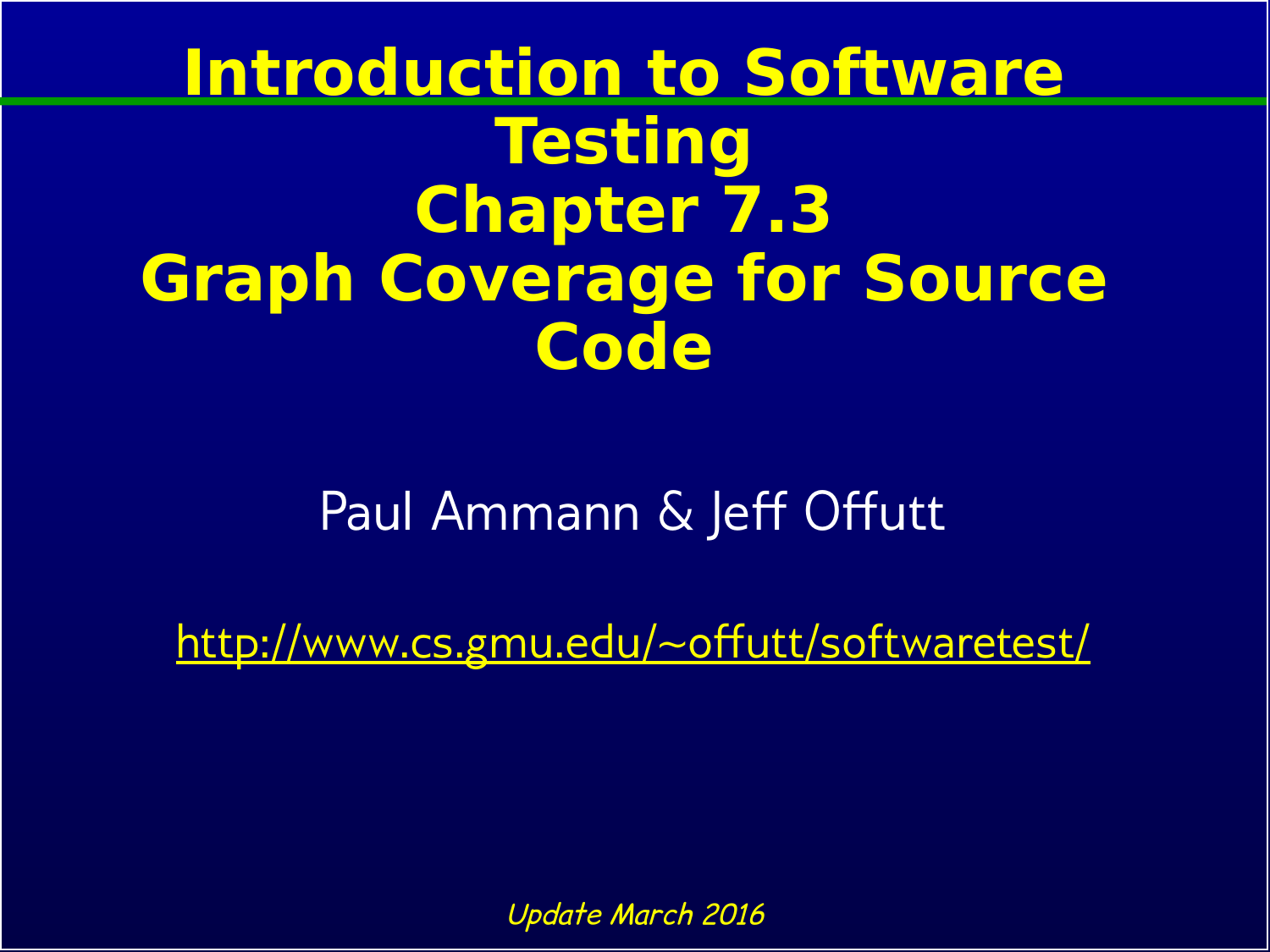

# Introduction to Software Testing Chapter 7.3 Graph Coverage for Source Code
Paul Ammann & Jeff Offutt

http://www.cs.gmu.edu/~offutt/softwaretest/

Update March 2016